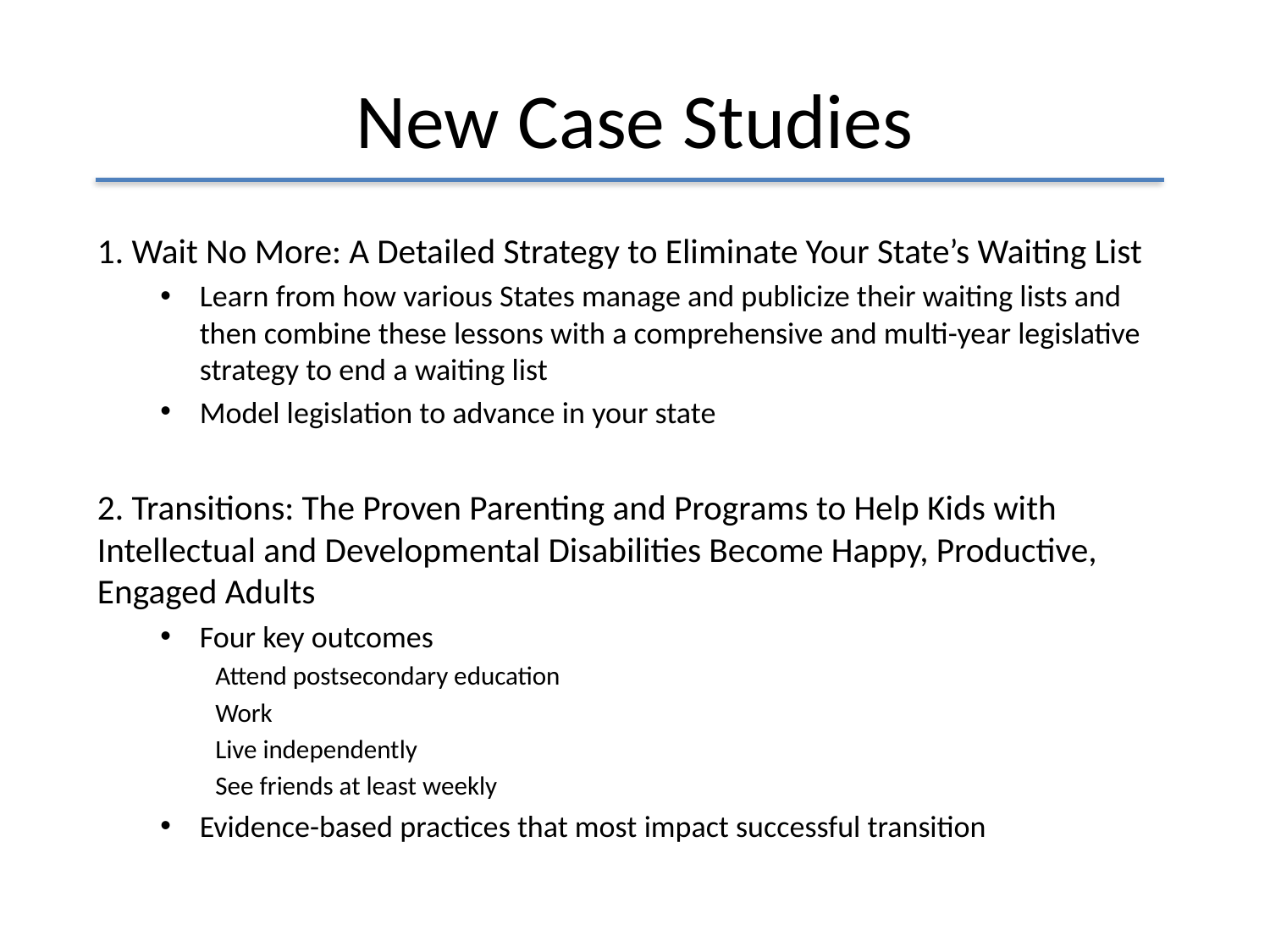

# New Case Studies
1. Wait No More: A Detailed Strategy to Eliminate Your State’s Waiting List
Learn from how various States manage and publicize their waiting lists and then combine these lessons with a comprehensive and multi-year legislative strategy to end a waiting list
Model legislation to advance in your state

2. Transitions: The Proven Parenting and Programs to Help Kids with Intellectual and Developmental Disabilities Become Happy, Productive, Engaged Adults
Four key outcomes
Attend postsecondary education
Work
Live independently
See friends at least weekly
Evidence-based practices that most impact successful transition